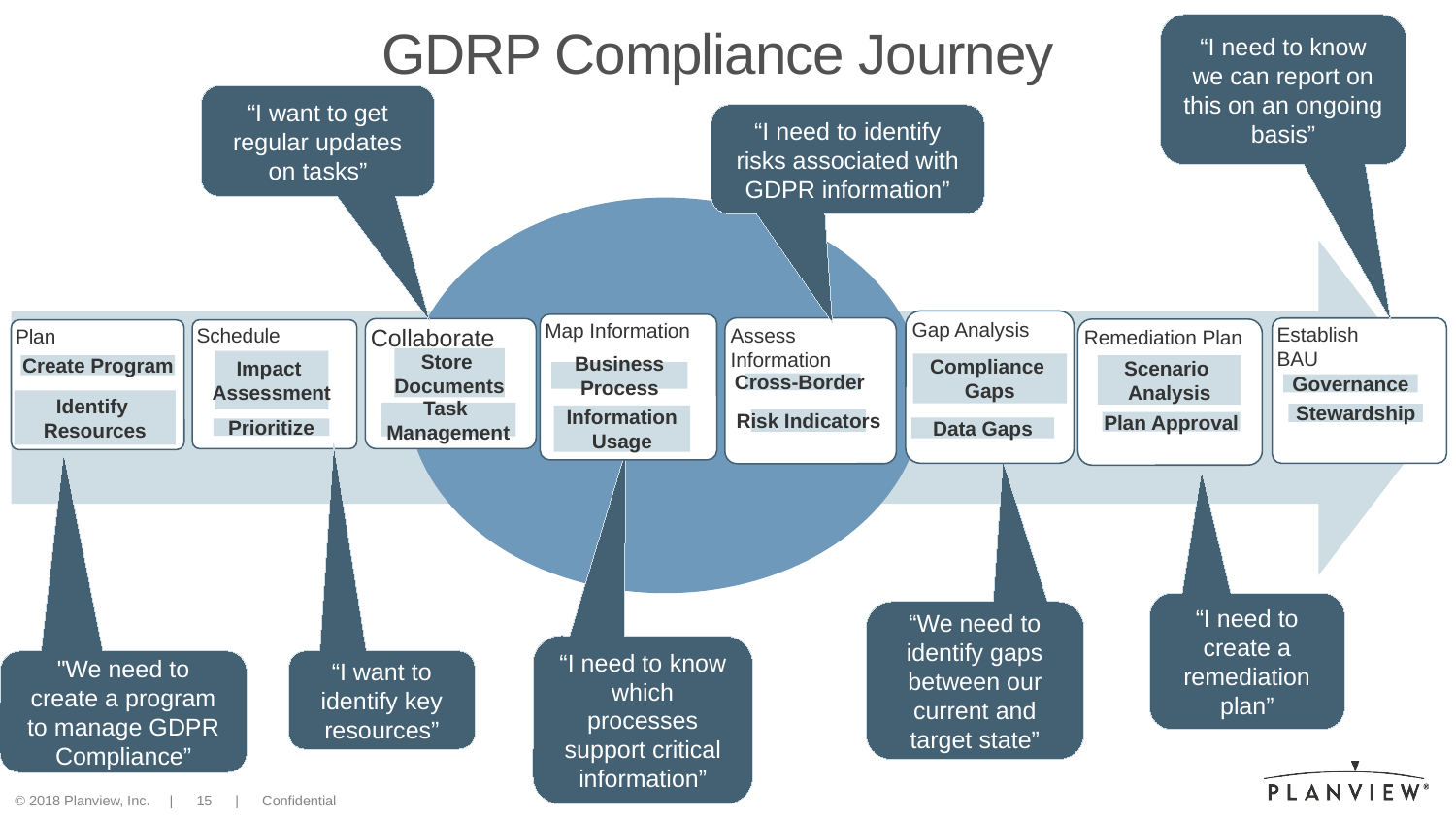

# GDRP Compliance Journey
“I need to know we can report on this on an ongoing basis”
Establish
BAU
Governance
Stewardship
“I want to get regular updates on tasks”
Collaborate
Store
Documents
Task
Management
“I need to identify risks associated with GDPR information”
Assess
Information
Cross-Border
Risk Indicators

Gap Analysis
“We need to identify gaps between our current and target state”
Compliance
Gaps
Data Gaps
Map Information
Business Process
Information Usage
“I need to know which processes support critical information”
Remediation Plan
“I need to create a remediation plan”
Scenario
Analysis
Plan Approval
Schedule
Impact
Assessment
Prioritize
“I want to identify key resources”
Plan
Create Program
Identify
Resources
"We need to create a program to manage GDPR Compliance”